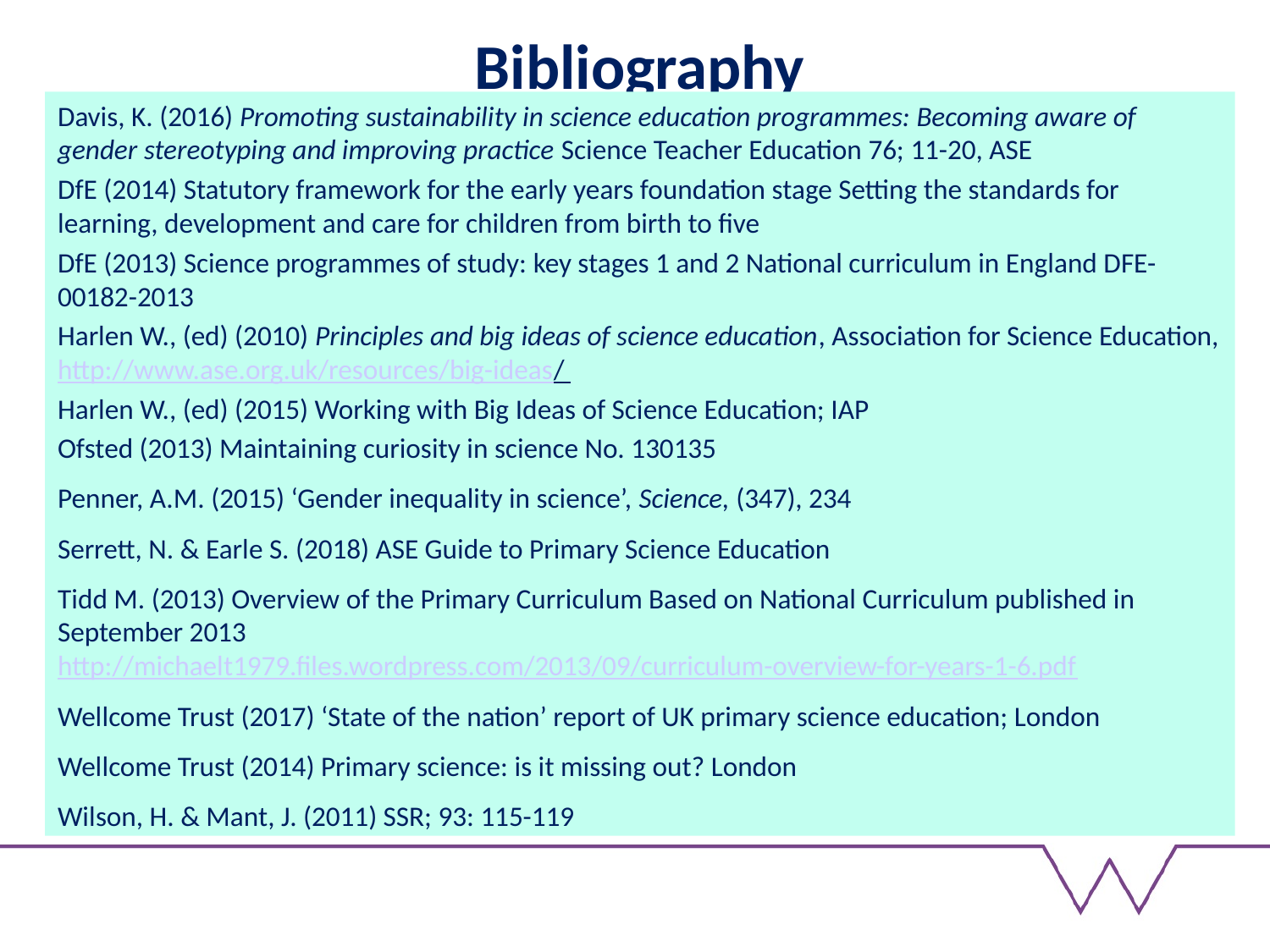

# Bibliography
Davis, K. (2016) Promoting sustainability in science education programmes: Becoming aware of gender stereotyping and improving practice Science Teacher Education 76; 11-20, ASE
DfE (2014) Statutory framework for the early years foundation stage Setting the standards for learning, development and care for children from birth to five
DfE (2013) Science programmes of study: key stages 1 and 2 National curriculum in England DFE-00182-2013
Harlen W., (ed) (2010) Principles and big ideas of science education, Association for Science Education, http://www.ase.org.uk/resources/big-ideas/
Harlen W., (ed) (2015) Working with Big Ideas of Science Education; IAP
Ofsted (2013) Maintaining curiosity in science No. 130135
Penner, A.M. (2015) ‘Gender inequality in science’, Science, (347), 234
Serrett, N. & Earle S. (2018) ASE Guide to Primary Science Education
Tidd M. (2013) Overview of the Primary Curriculum Based on National Curriculum published in September 2013 http://michaelt1979.files.wordpress.com/2013/09/curriculum-overview-for-years-1-6.pdf
Wellcome Trust (2017) ‘State of the nation’ report of UK primary science education; London
Wellcome Trust (2014) Primary science: is it missing out? London
Wilson, H. & Mant, J. (2011) SSR; 93: 115-119